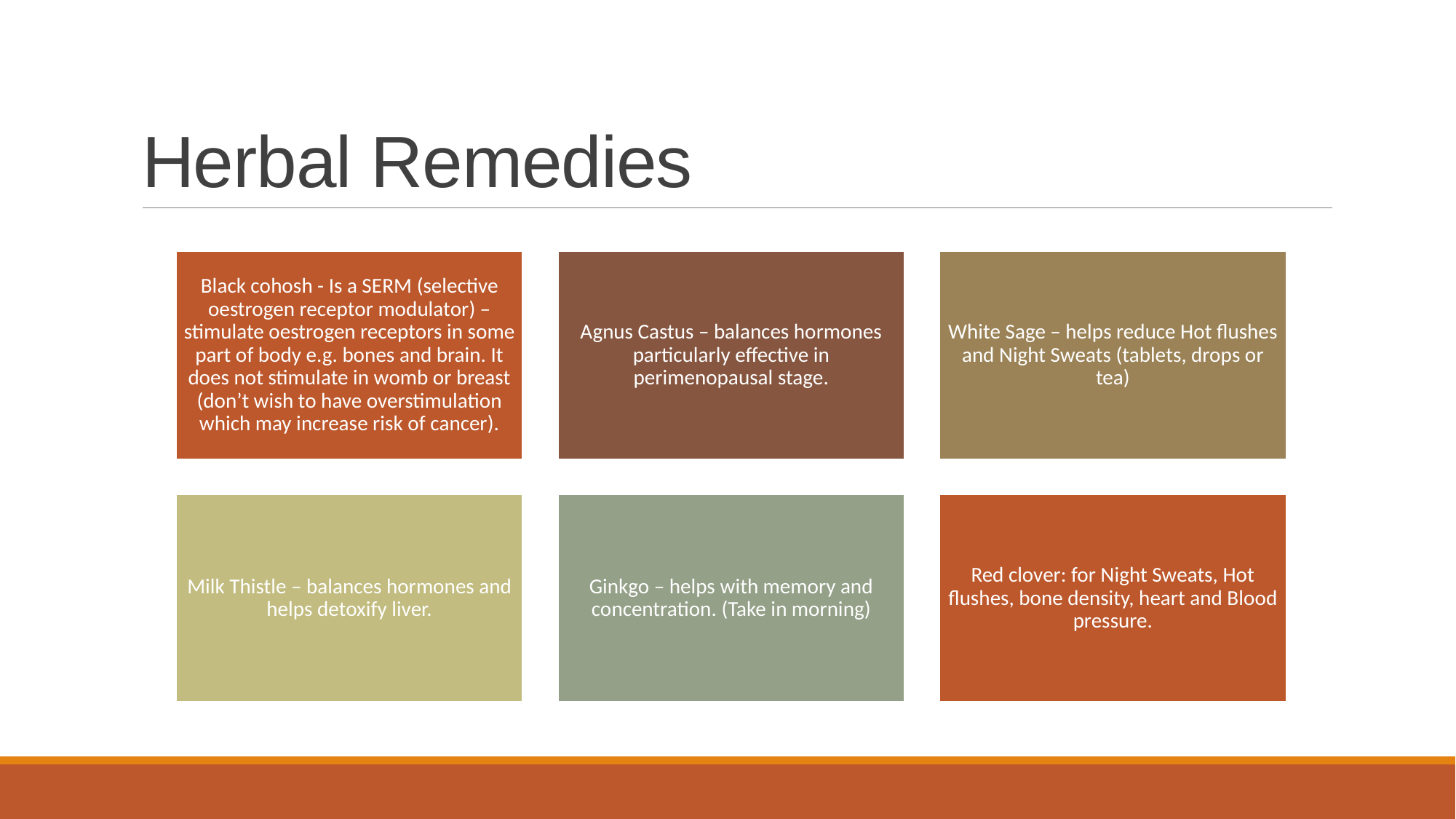

# Herbal Remedies
Black cohosh - Is a SERM (selective oestrogen receptor modulator) – stimulate oestrogen receptors in some part of body e.g. bones and brain. It does not stimulate in womb or breast (don’t wish to have overstimulation which may increase risk of cancer).
Agnus Castus – balances hormones particularly effective in perimenopausal stage.
White Sage – helps reduce Hot flushes and Night Sweats (tablets, drops or tea)
Milk Thistle – balances hormones and helps detoxify liver.
Ginkgo – helps with memory and concentration. (Take in morning)
Red clover: for Night Sweats, Hot flushes, bone density, heart and Blood pressure.